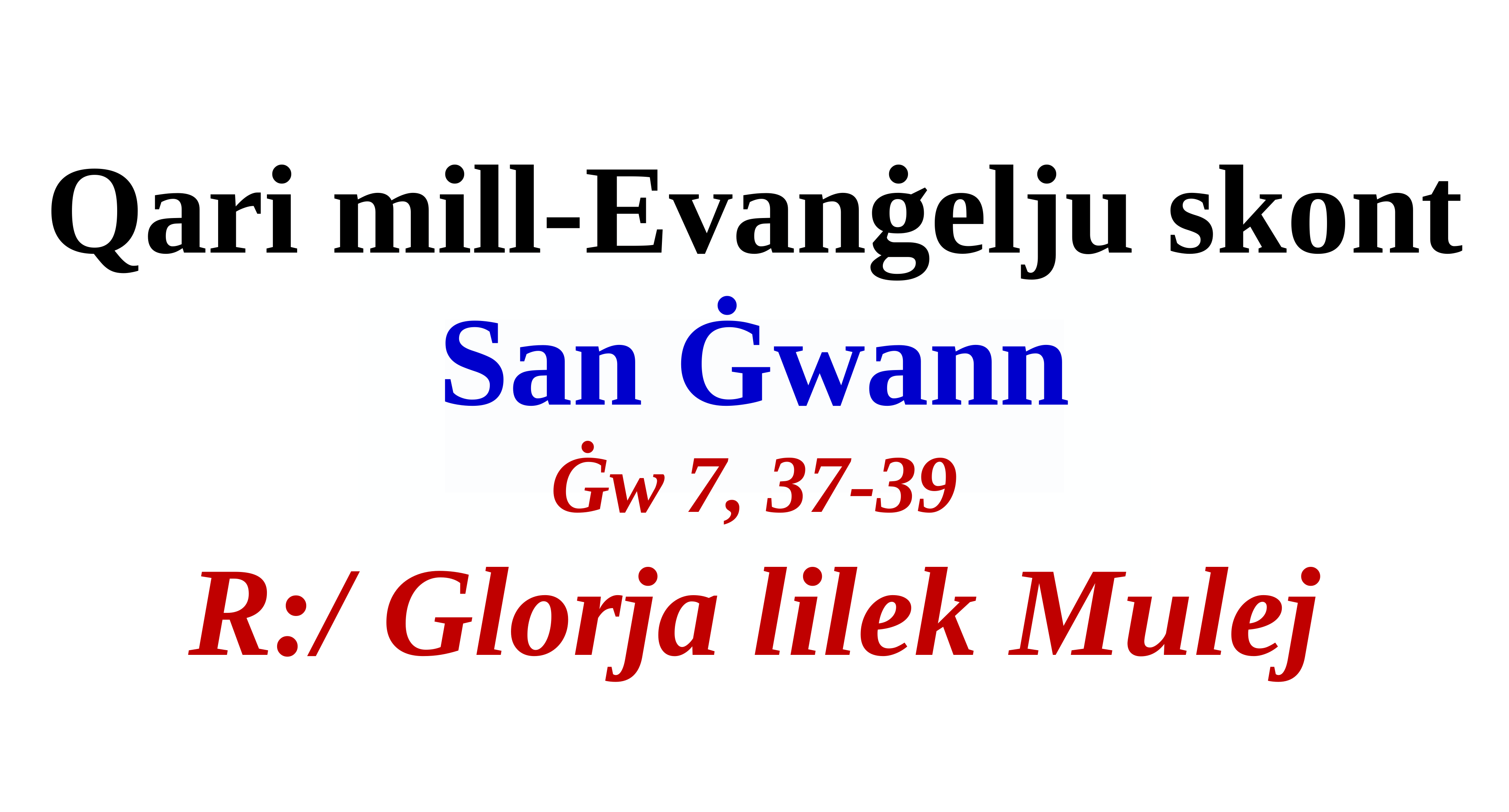

Qari mill-Evanġelju skont
San Ġwann
Ġw 7, 37-39
R:/ Glorja lilek Mulej